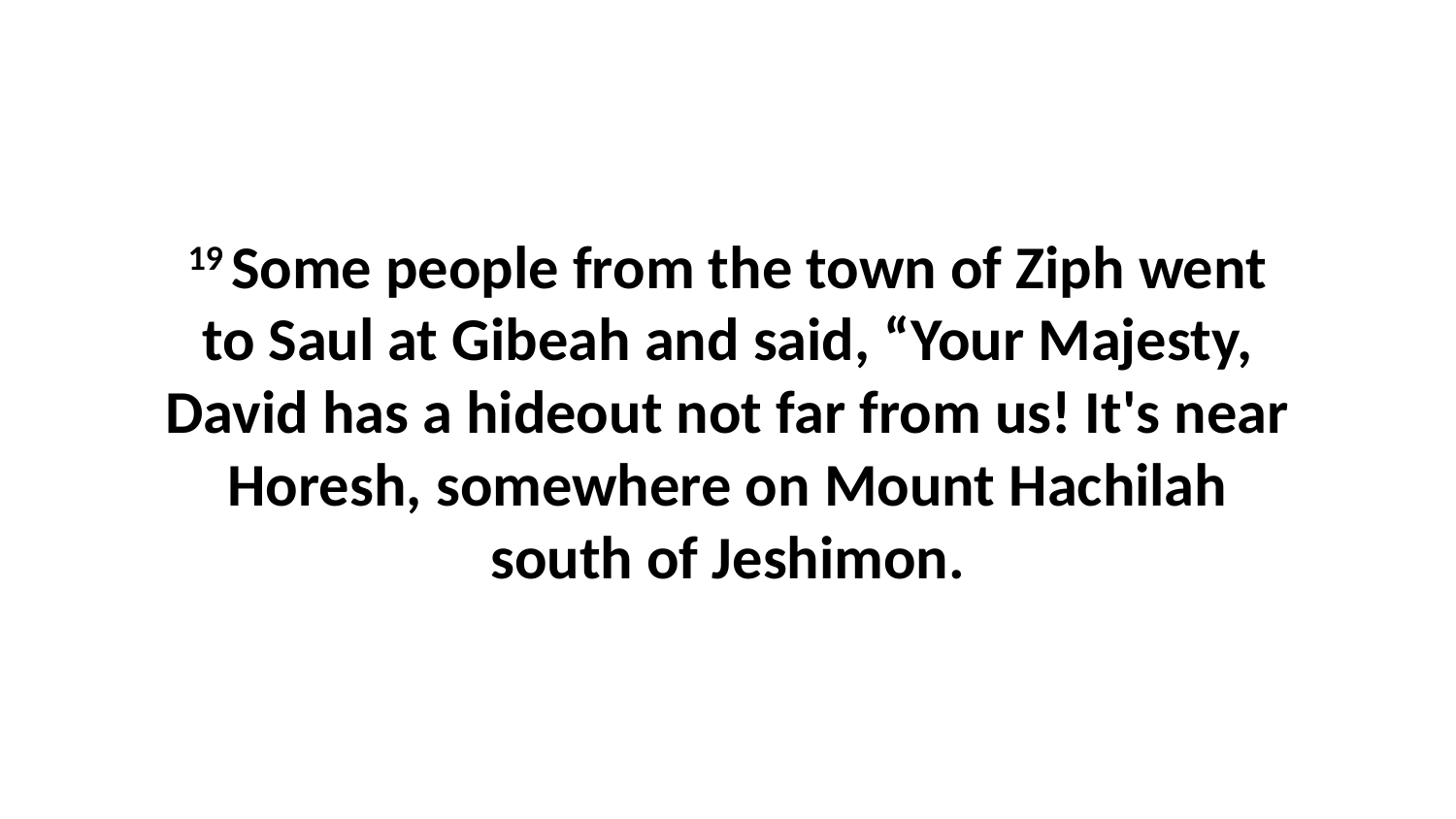

19 Some people from the town of Ziph went to Saul at Gibeah and said, “Your Majesty, David has a hideout not far from us! It's near Horesh, somewhere on Mount Hachilah south of Jeshimon.